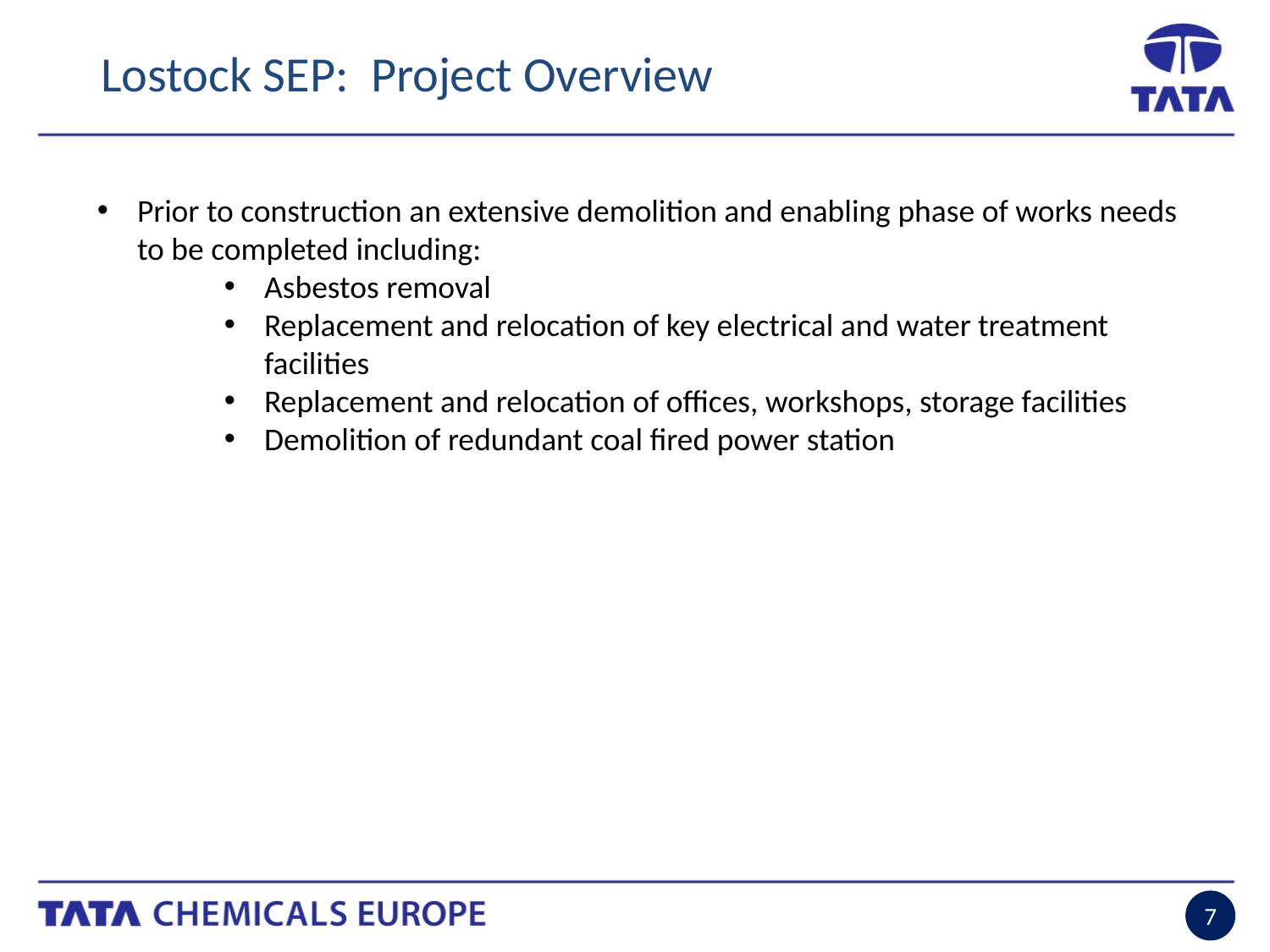

Lostock SEP:  Project Overview

Prior to construction an extensive demolition and enabling phase of works needs to be completed including:
Asbestos removal
Replacement and relocation of key electrical and water treatment facilities
Replacement and relocation of offices, workshops, storage facilities
Demolition of redundant coal fired power station

7